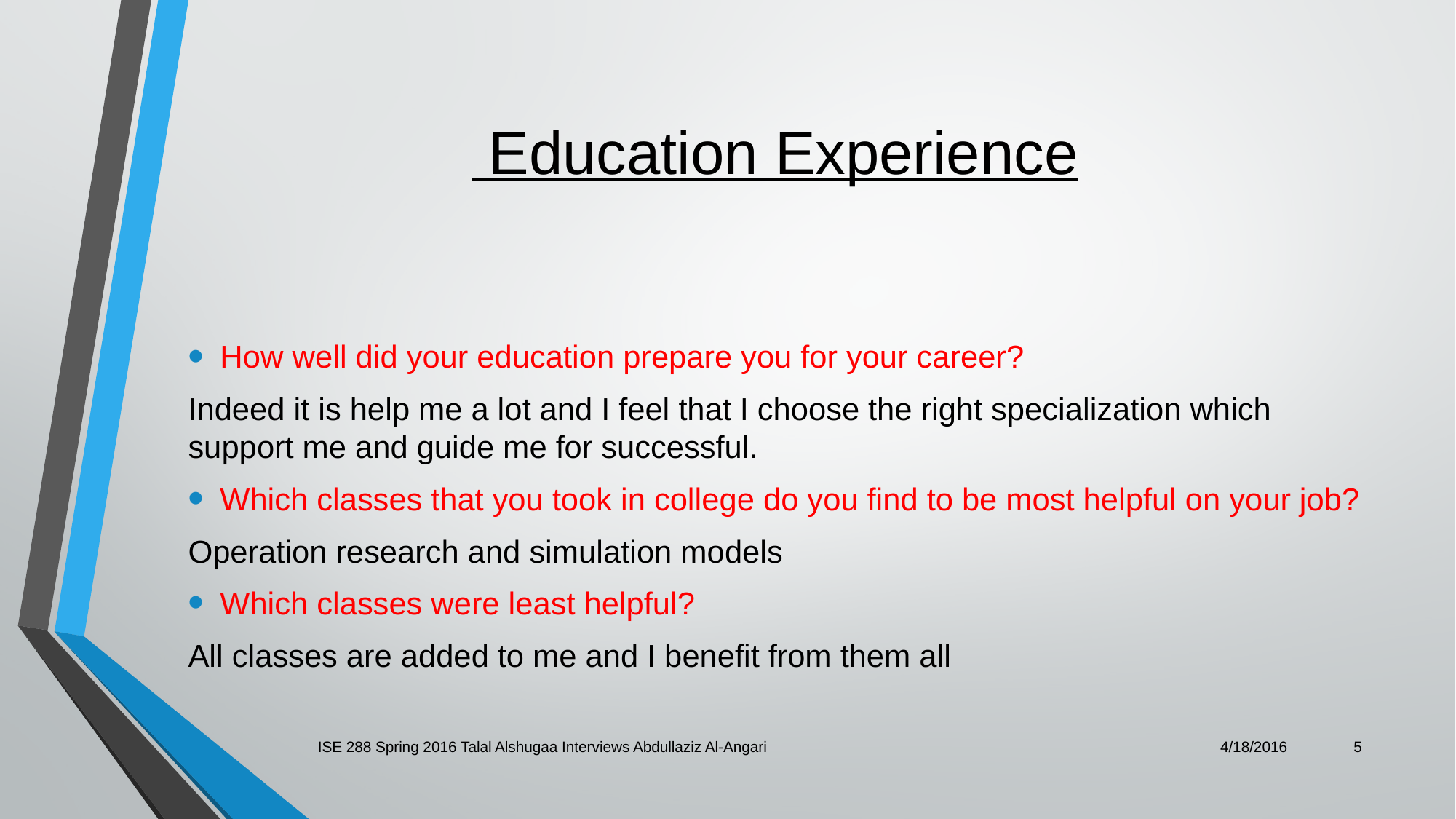

# Education Experience
How well did your education prepare you for your career?
Indeed it is help me a lot and I feel that I choose the right specialization which support me and guide me for successful.
Which classes that you took in college do you find to be most helpful on your job?
Operation research and simulation models
Which classes were least helpful?
All classes are added to me and I benefit from them all
ISE 288 Spring 2016 Talal Alshugaa Interviews Abdullaziz Al-Angari
4/18/2016
5